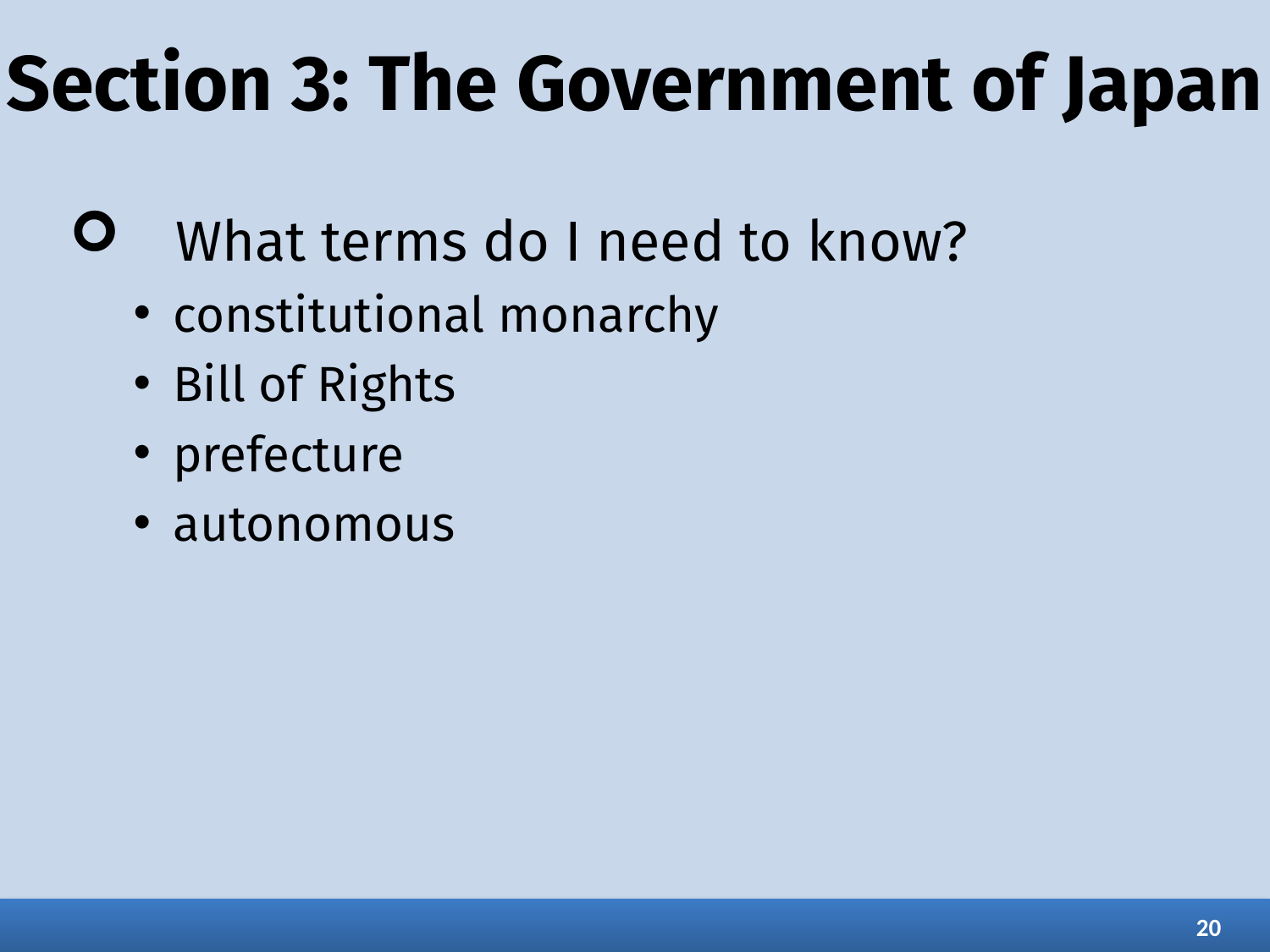

# Section 3: The Government of Japan
What terms do I need to know?
constitutional monarchy
Bill of Rights
prefecture
autonomous
20